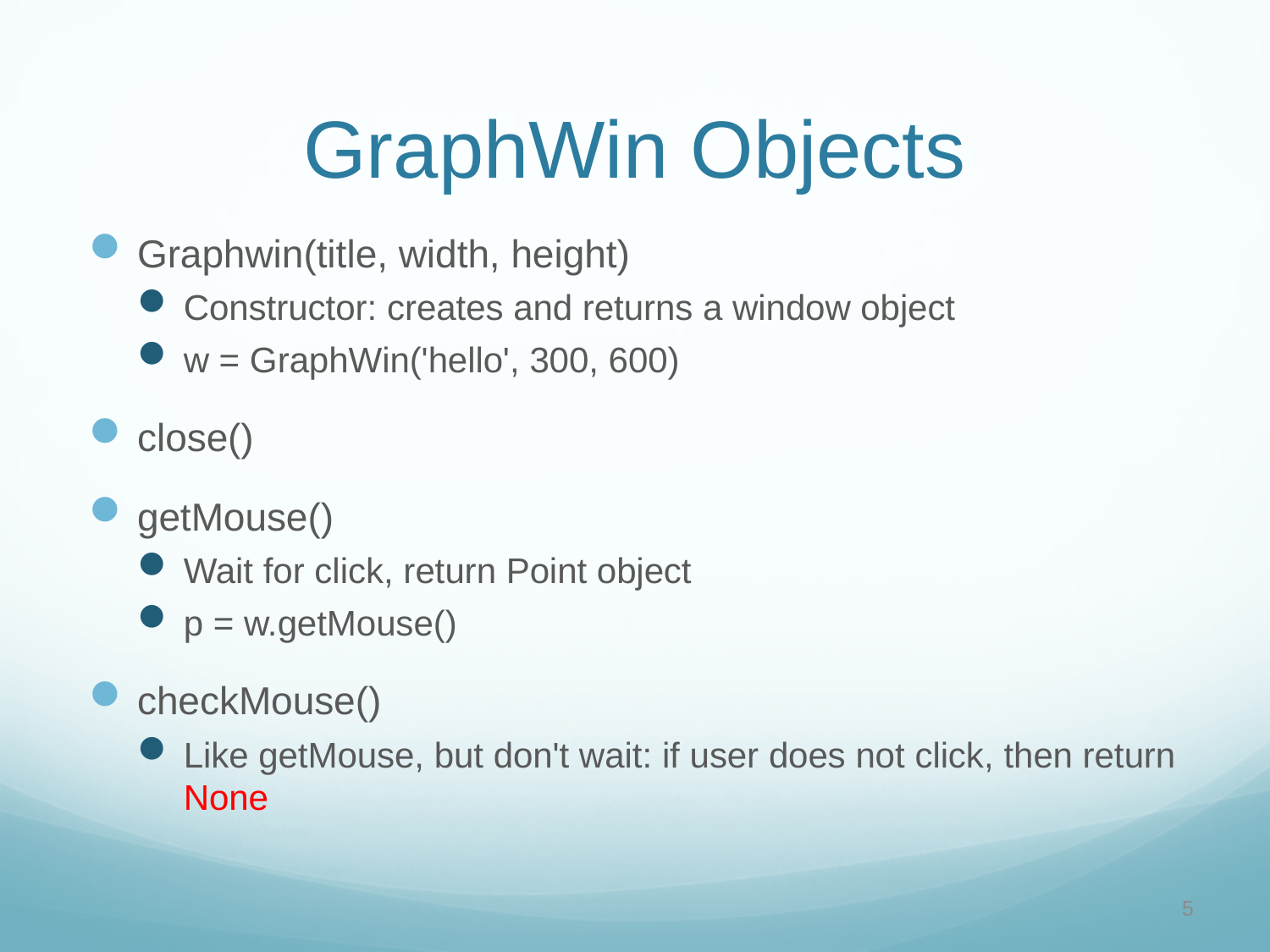

# GraphWin Objects
Graphwin(title, width, height)
Constructor: creates and returns a window object
w = GraphWin('hello', 300, 600)
close()
getMouse()
Wait for click, return Point object
p = w.getMouse()
checkMouse()
Like getMouse, but don't wait: if user does not click, then return None

5